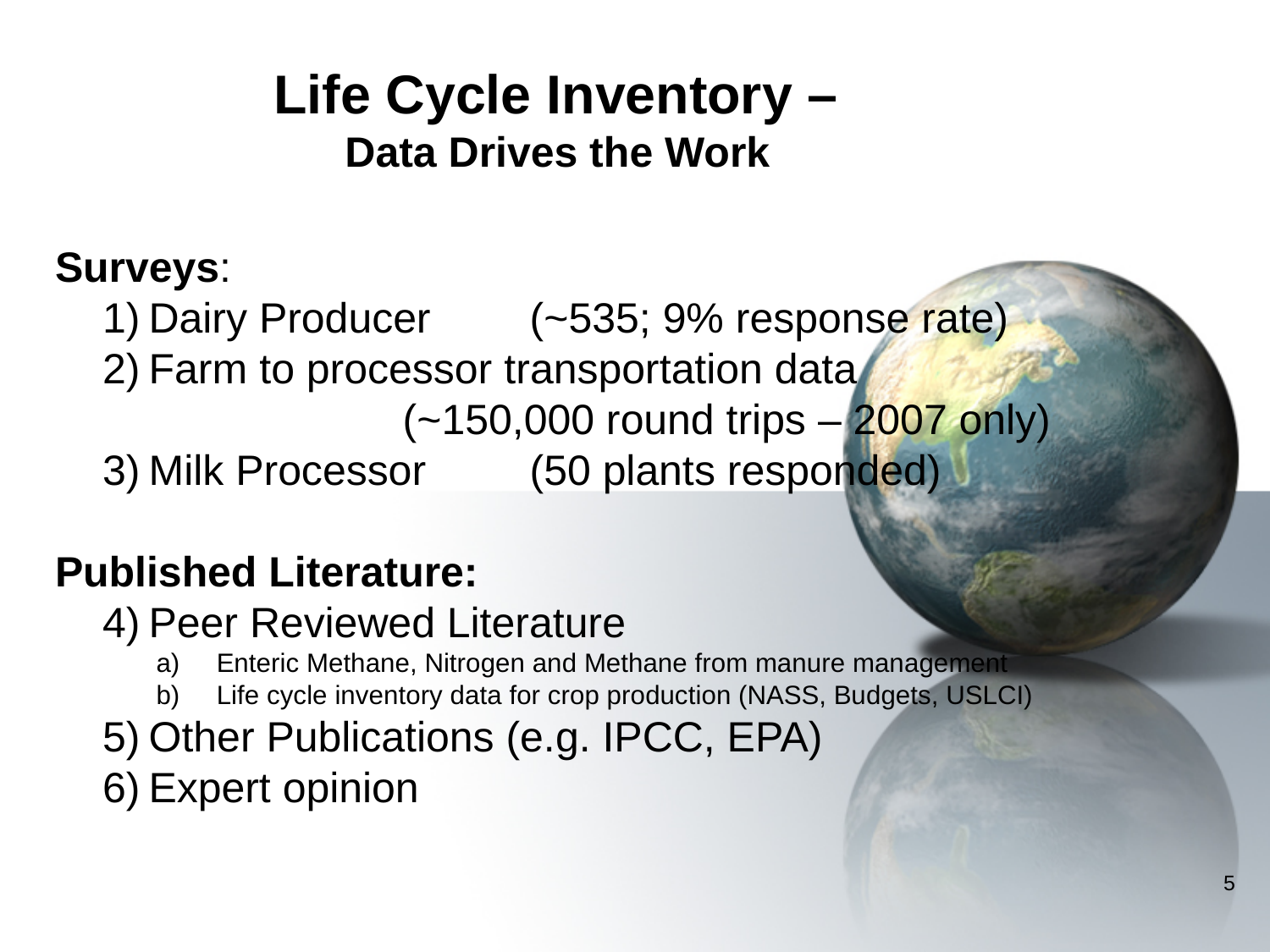

Life Cycle Inventory –
Data Drives the Work
Surveys:
Dairy Producer 	(~535; 9% response rate)
Farm to processor transportation data
		(~150,000 round trips – 2007 only)
Milk Processor  	(50 plants responded)

Published Literature:
Peer Reviewed Literature
Enteric Methane, Nitrogen and Methane from manure management
Life cycle inventory data for crop production (NASS, Budgets, USLCI)
Other Publications (e.g. IPCC, EPA)
Expert opinion

5